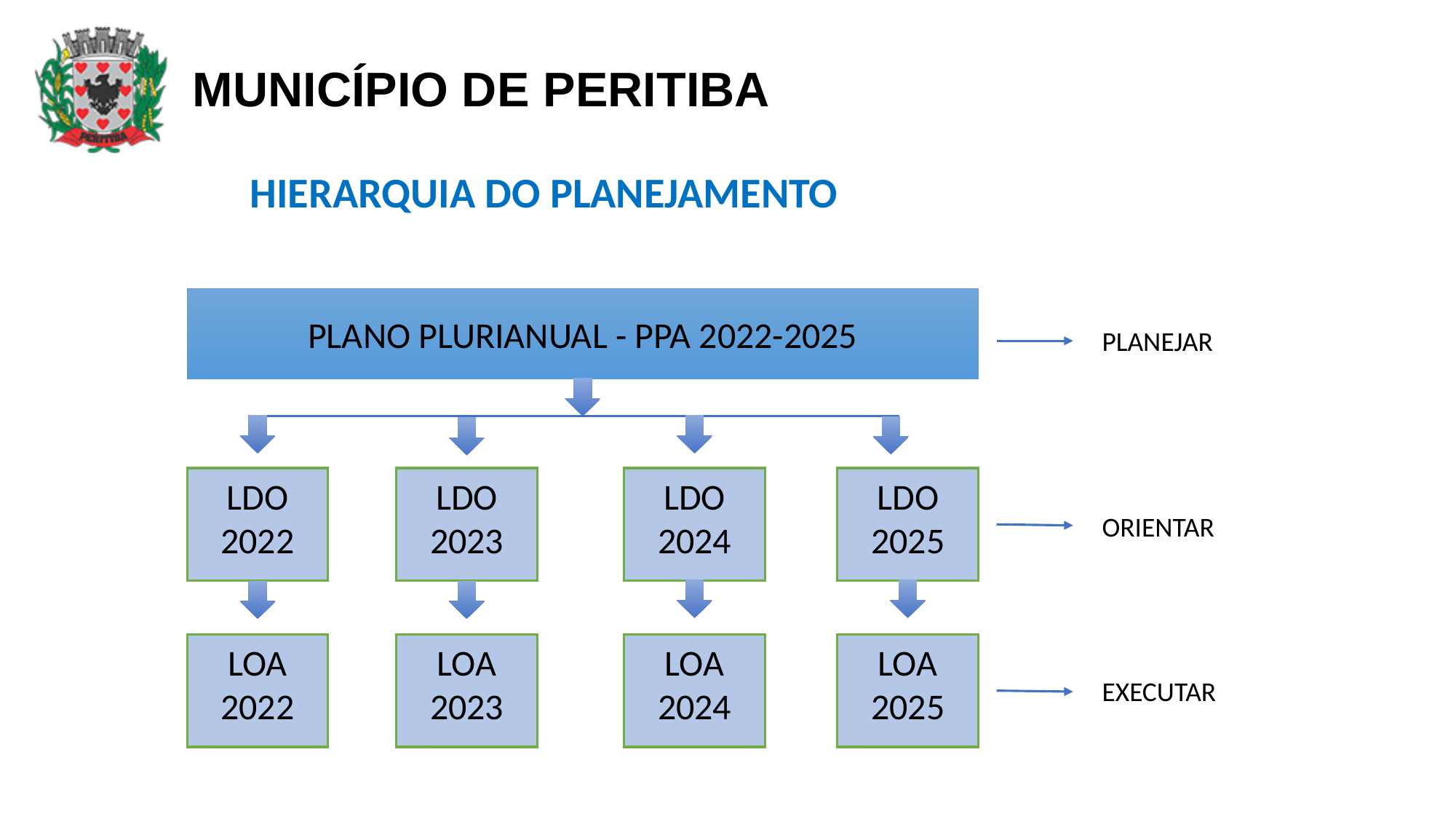

HIERARQUIA DO PLANEJAMENTO

PLANO PLURIANUAL - PPA 2022-2025
PLANEJAR

LDO
2022
LDO
2023
LDO
2024
LDO
2025
ORIENTAR

LOA
2024
LOA
2025
LOA
2022
LOA
2023
EXECUTAR